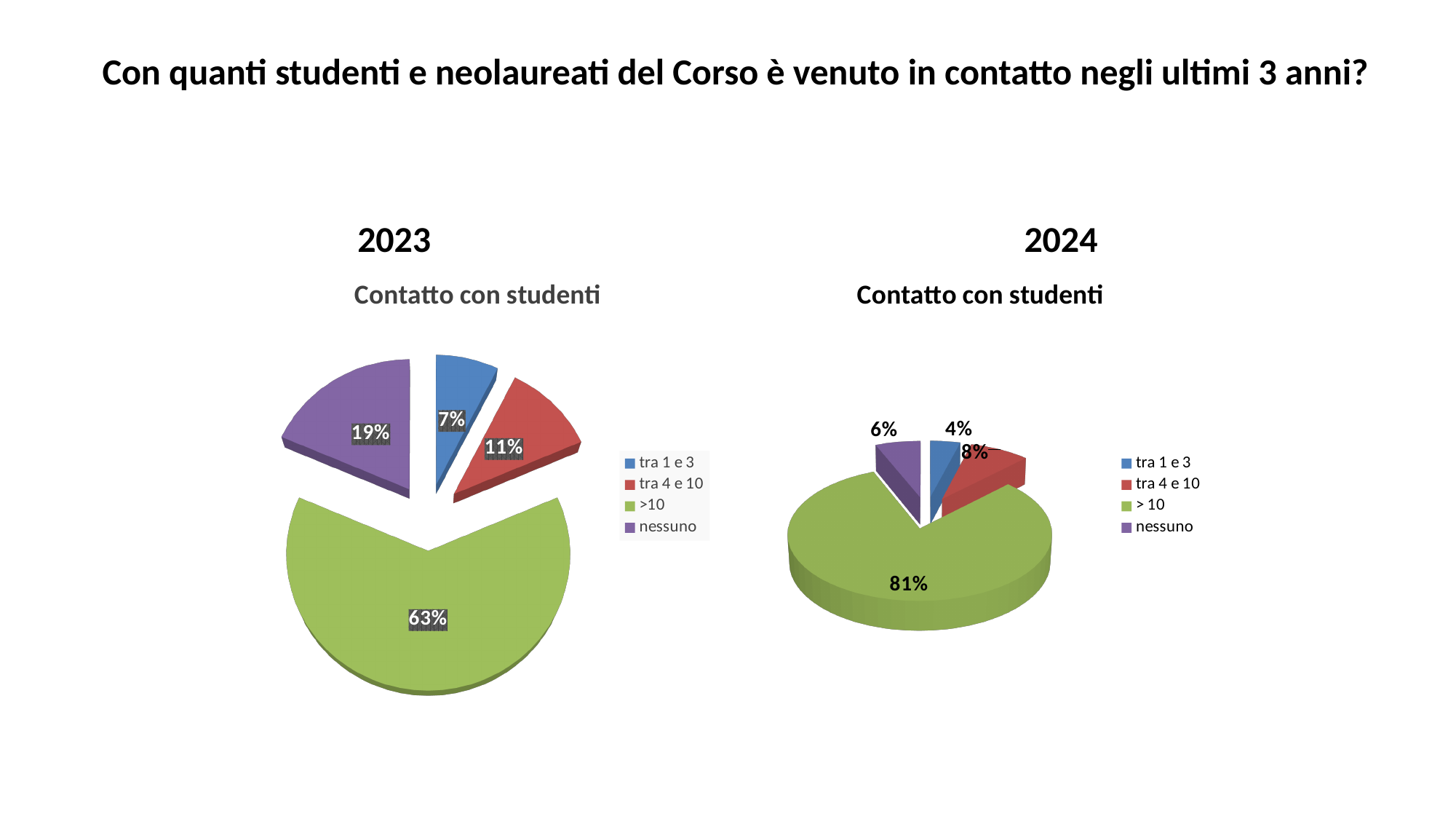

# Con quanti studenti e neolaureati del Corso è venuto in contatto negli ultimi 3 anni?
2023
2024

[unsupported chart]

[unsupported chart]